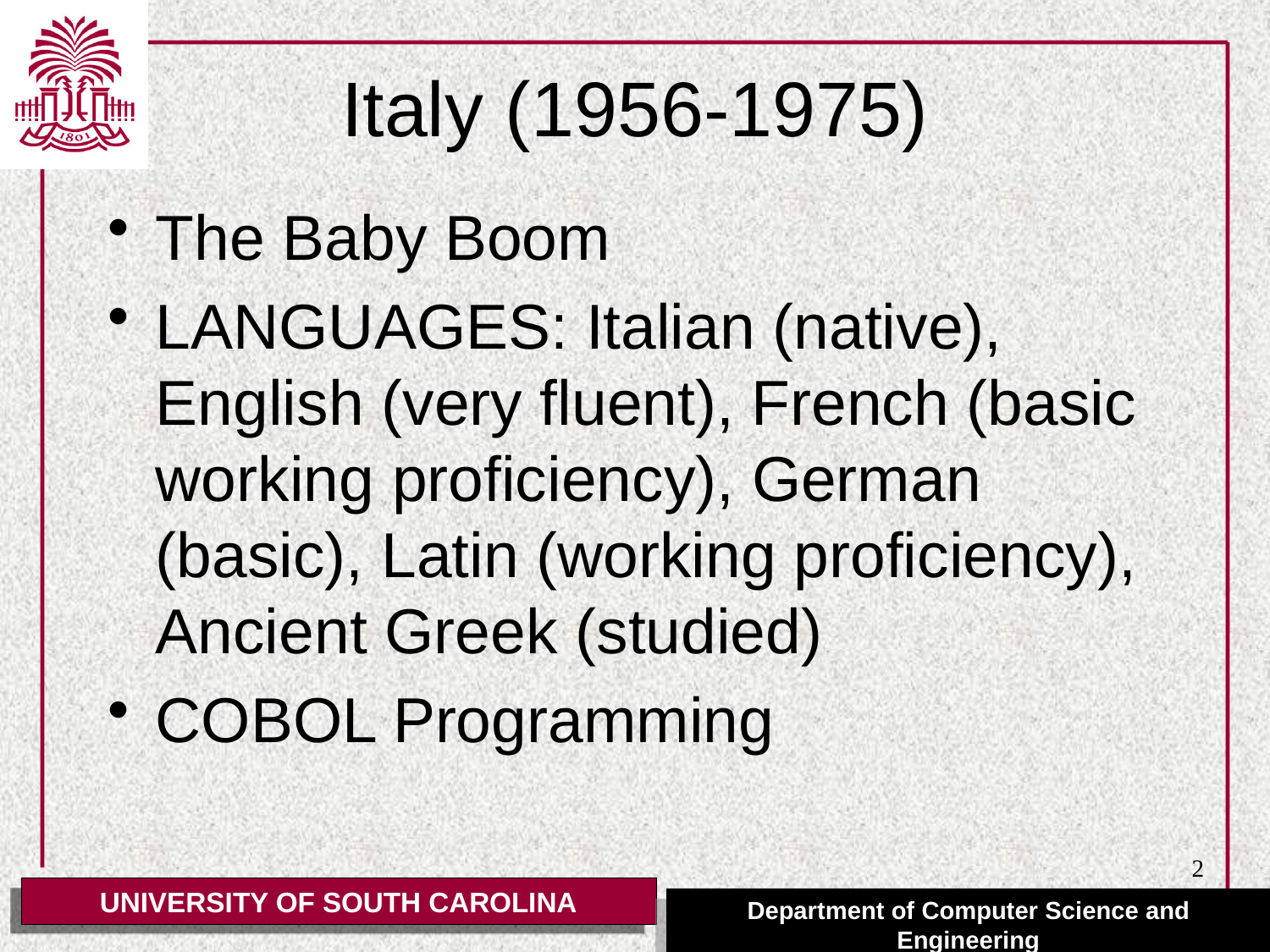

# Italy (1956-1975)
The Baby Boom
Languages: Italian (native), English (very fluent), French (basic working proficiency), German (basic), Latin (working proficiency), Ancient Greek (studied)
COBOL Programming
2